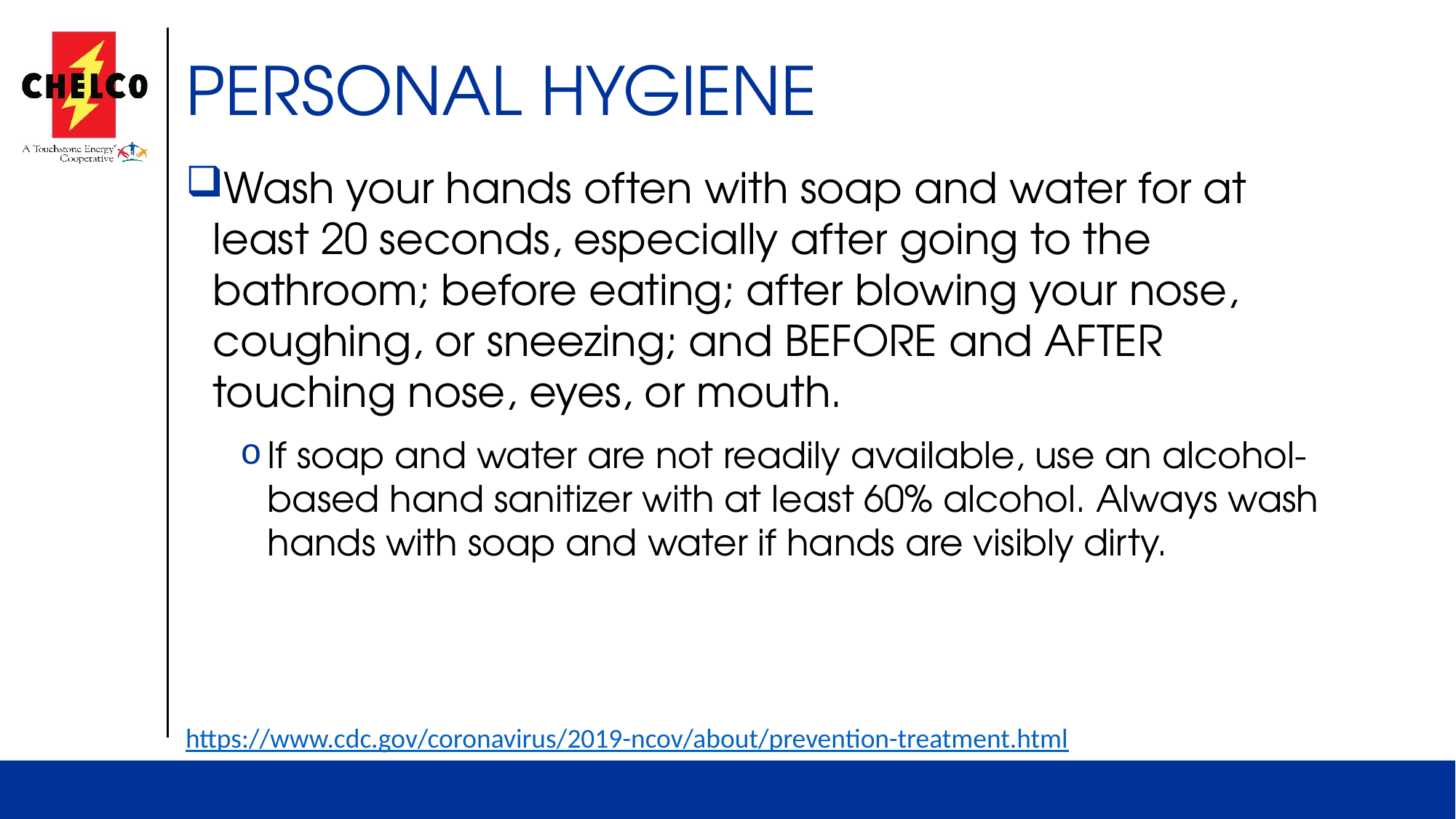

# Personal Hygiene
Wash your hands often with soap and water for at least 20 seconds, especially after going to the bathroom; before eating; after blowing your nose, coughing, or sneezing; and BEFORE and AFTER touching nose, eyes, or mouth.
If soap and water are not readily available, use an alcohol-based hand sanitizer with at least 60% alcohol. Always wash hands with soap and water if hands are visibly dirty.
https://www.cdc.gov/coronavirus/2019-ncov/about/prevention-treatment.html